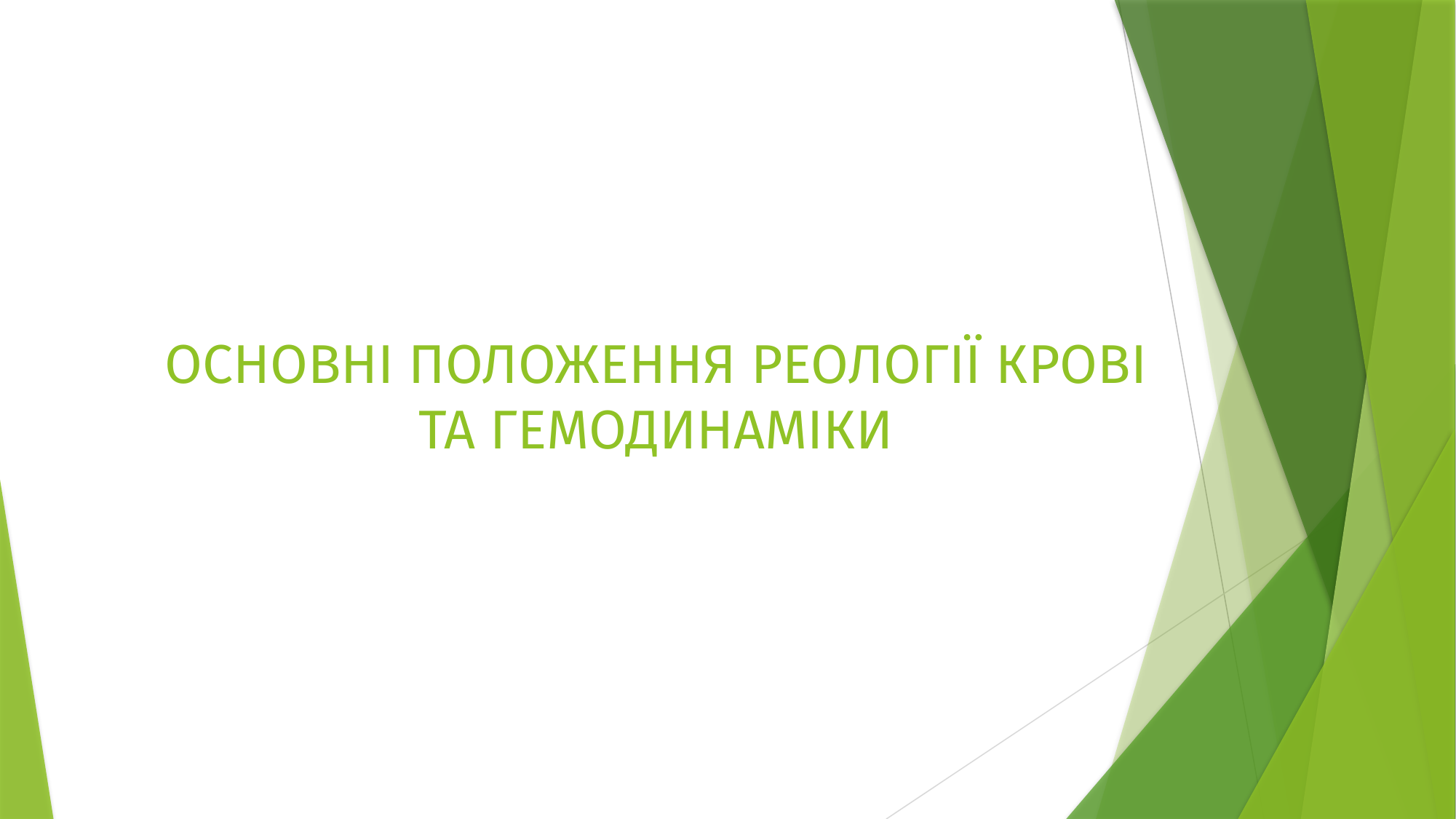

# ОСНОВНІ ПОЛОЖЕННЯ РЕОЛОГІЇ КРОВІ ТА ГЕМОДИНАМІКИ